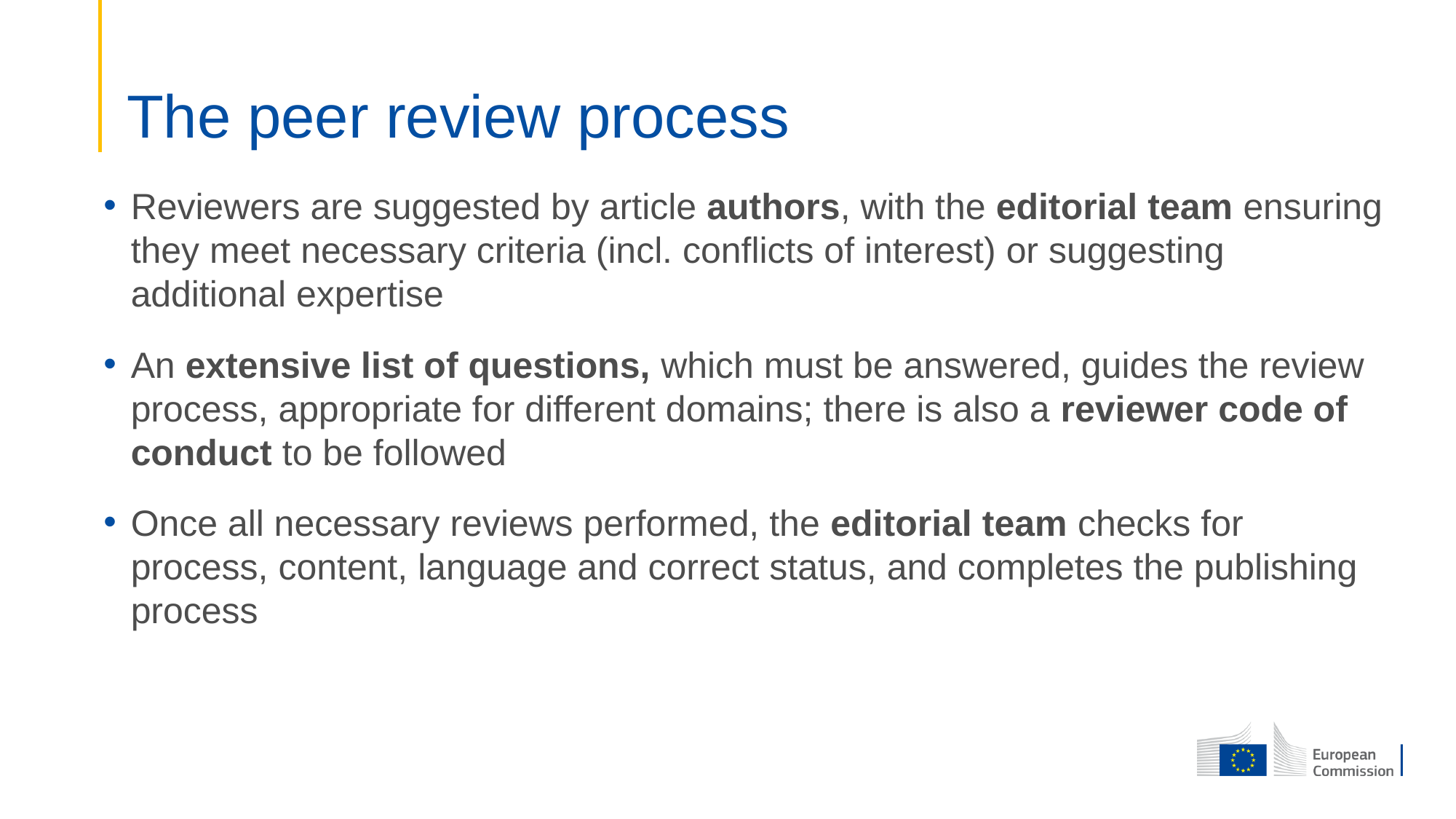

# The peer review process
Reviewers are suggested by article authors, with the editorial team ensuring they meet necessary criteria (incl. conflicts of interest) or suggesting additional expertise
An extensive list of questions, which must be answered, guides the review process, appropriate for different domains; there is also a reviewer code of conduct to be followed
Once all necessary reviews performed, the editorial team checks for process, content, language and correct status, and completes the publishing process